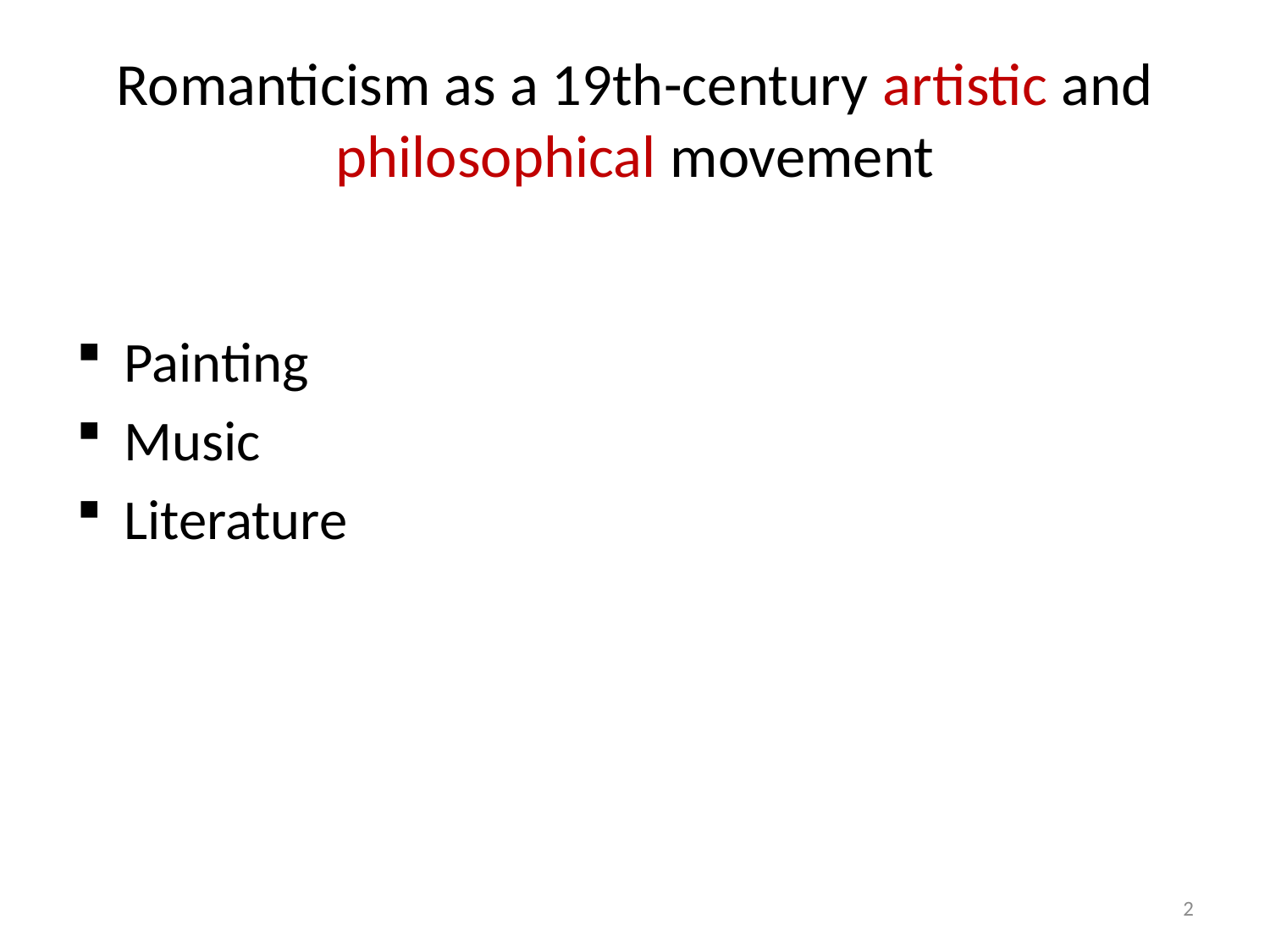

# Romanticism as a 19th-century artistic and philosophical movement
Painting
Music
Literature

2